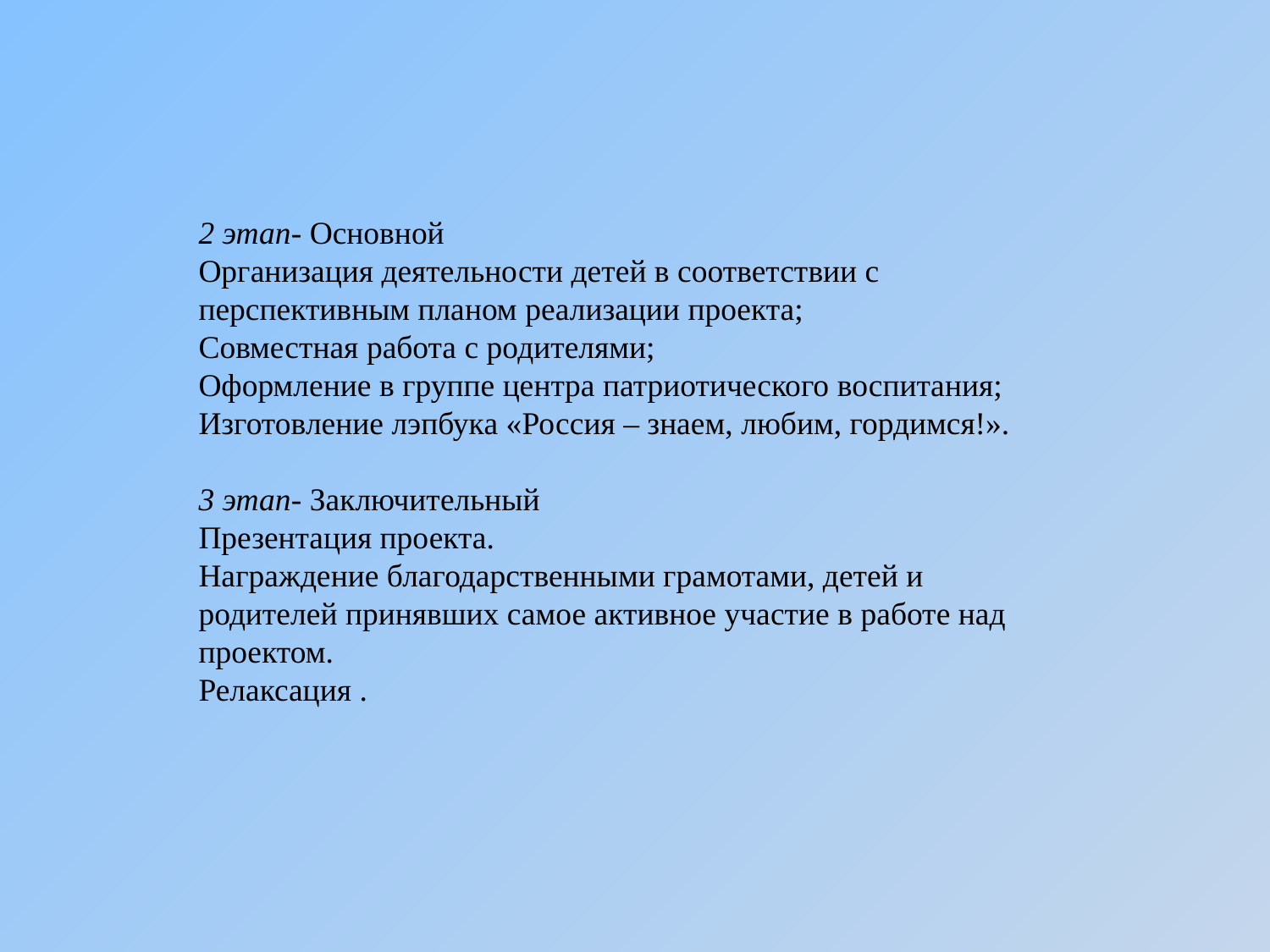

2 этап- Основной
Организация деятельности детей в соответствии с перспективным планом реализации проекта;
Совместная работа с родителями;
Оформление в группе центра патриотического воспитания;
Изготовление лэпбука «Россия – знаем, любим, гордимся!».
3 этап- Заключительный
Презентация проекта.
Награждение благодарственными грамотами, детей и родителей принявших самое активное участие в работе над проектом.
Релаксация .